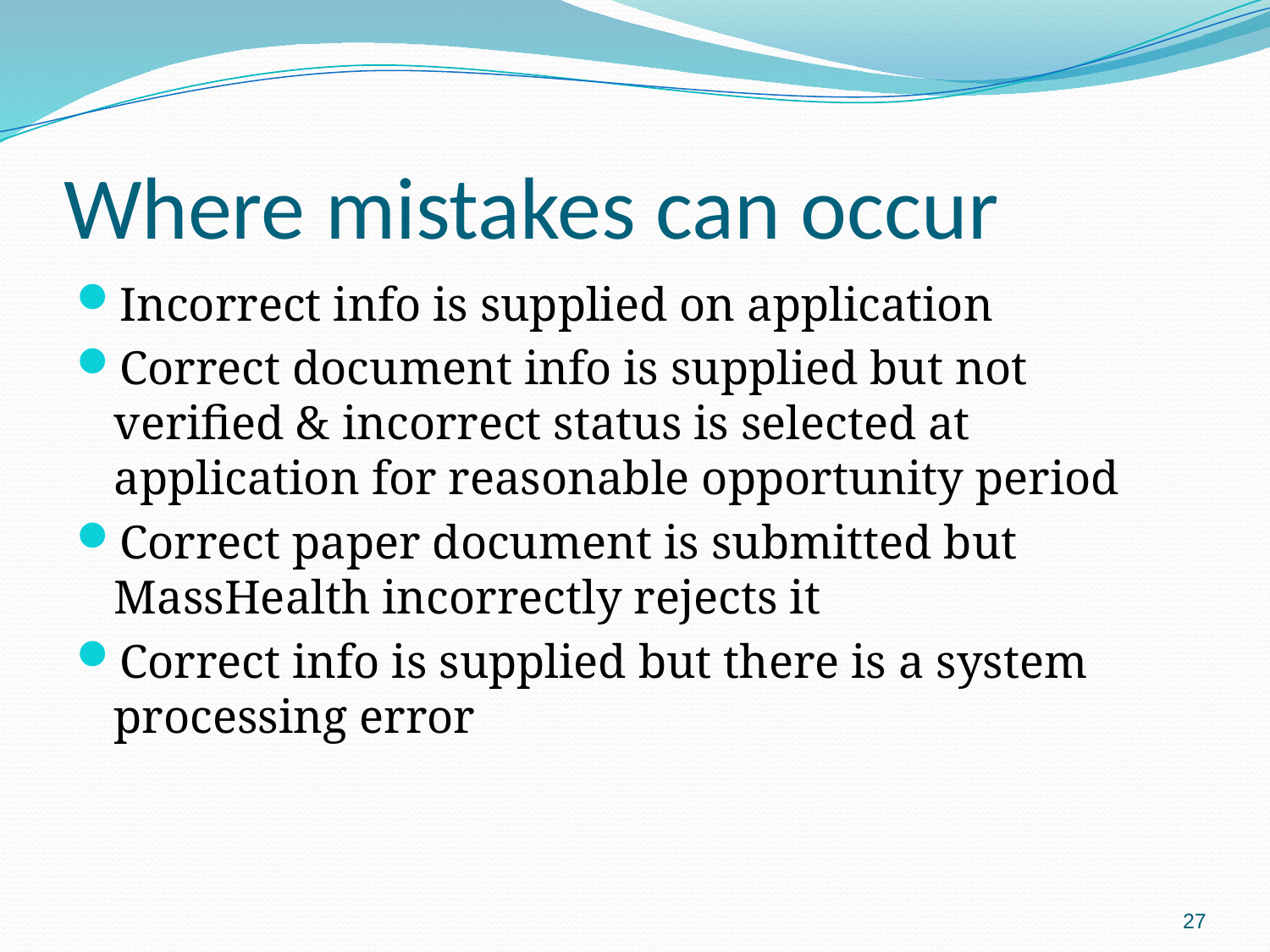

# Where mistakes can occur
Incorrect info is supplied on application
Correct document info is supplied but not verified & incorrect status is selected at application for reasonable opportunity period
Correct paper document is submitted but MassHealth incorrectly rejects it
Correct info is supplied but there is a system processing error

27